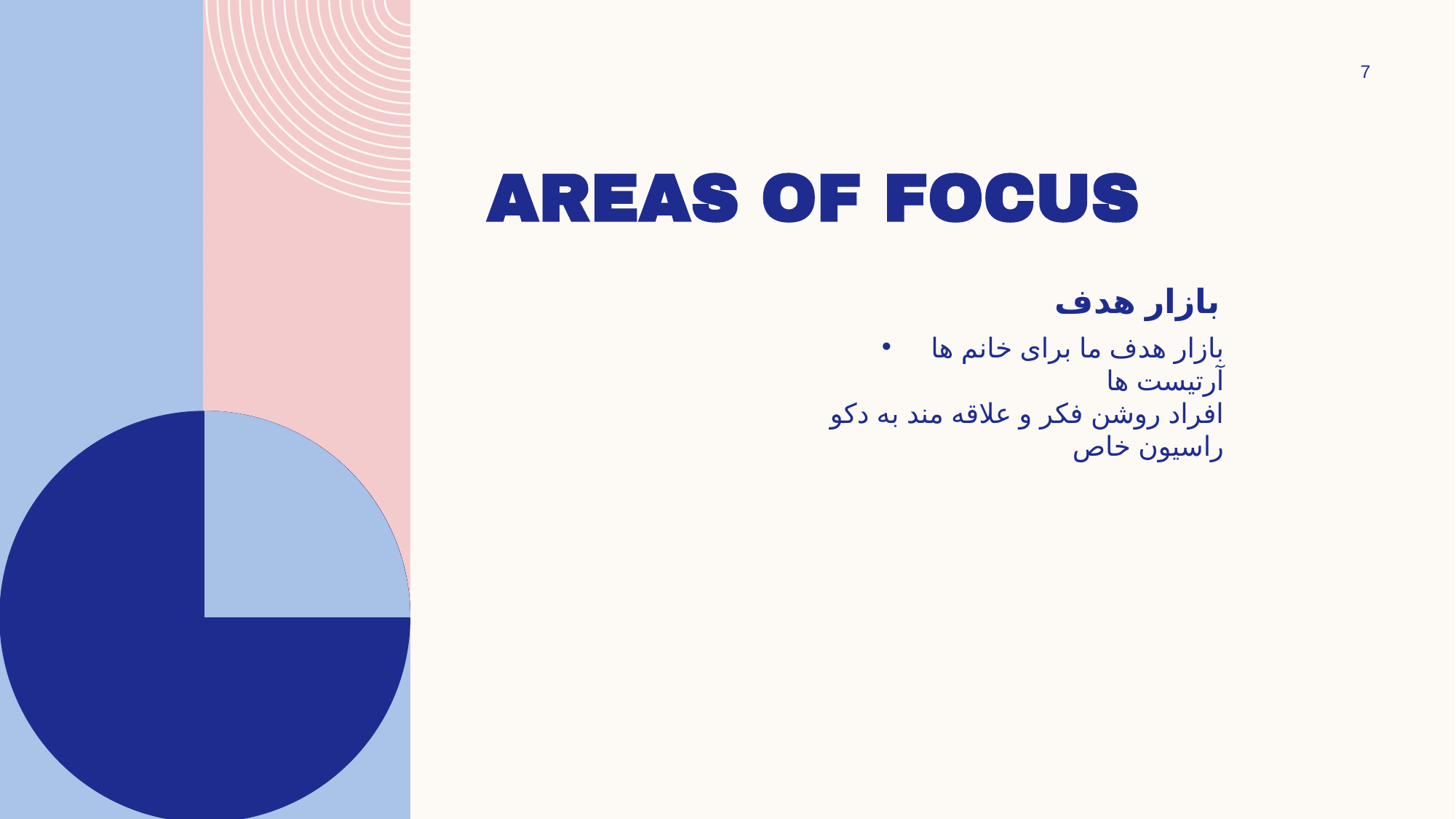

7
# AREAS OF FOCUS
بازار هدف
بازار هدف ما برای خانم ها 
آرتیست ها 
افراد روشن فکر و علاقه مند به دکوراسیون خاص